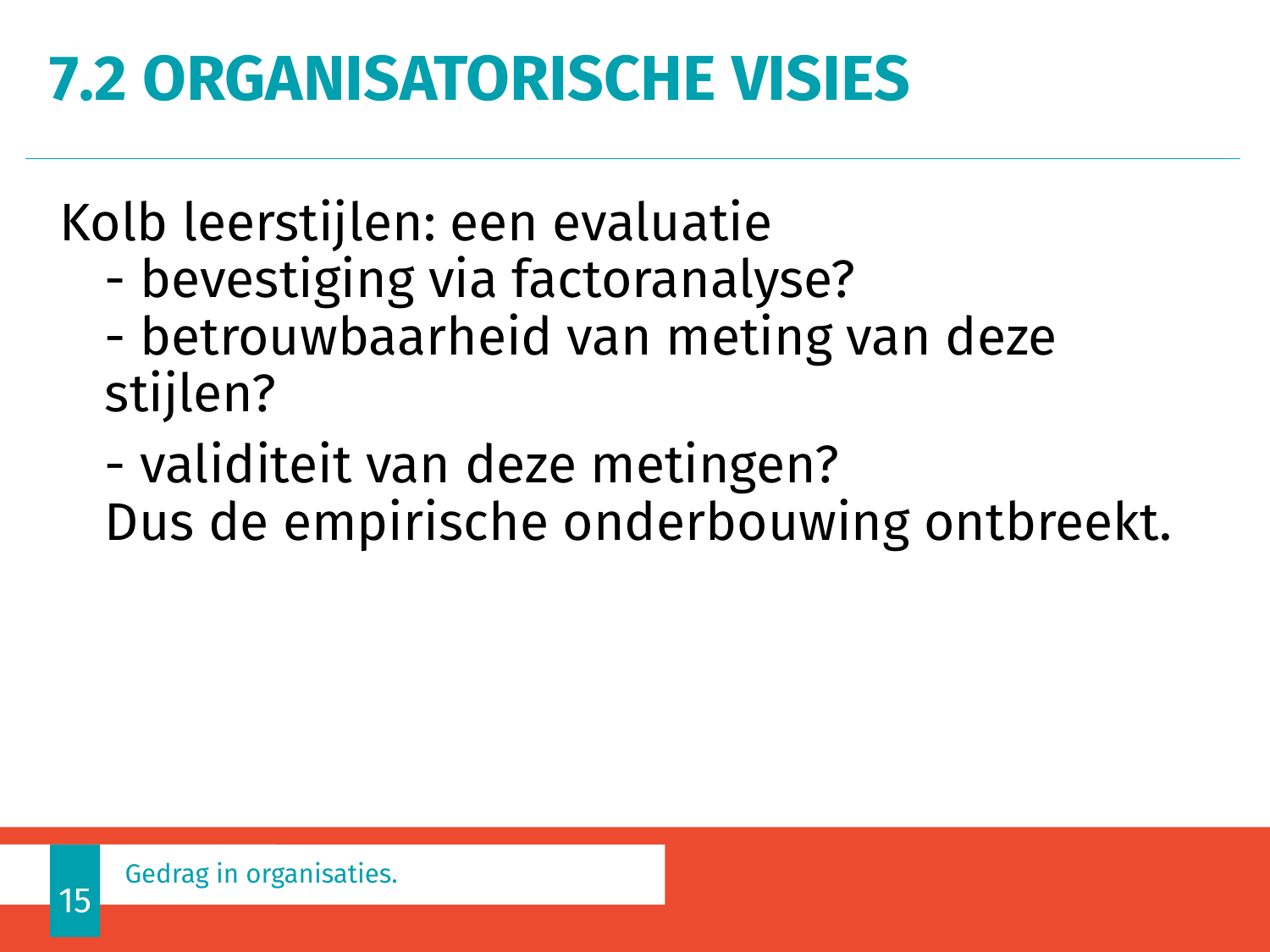

# 7.2 Organisatorische visies
Kolb leerstijlen: een evaluatie
- bevestiging via factoranalyse?
- betrouwbaarheid van meting van deze stijlen?
 	- validiteit van deze metingen?
Dus de empirische onderbouwing ontbreekt.
15
Gedrag in organisaties.